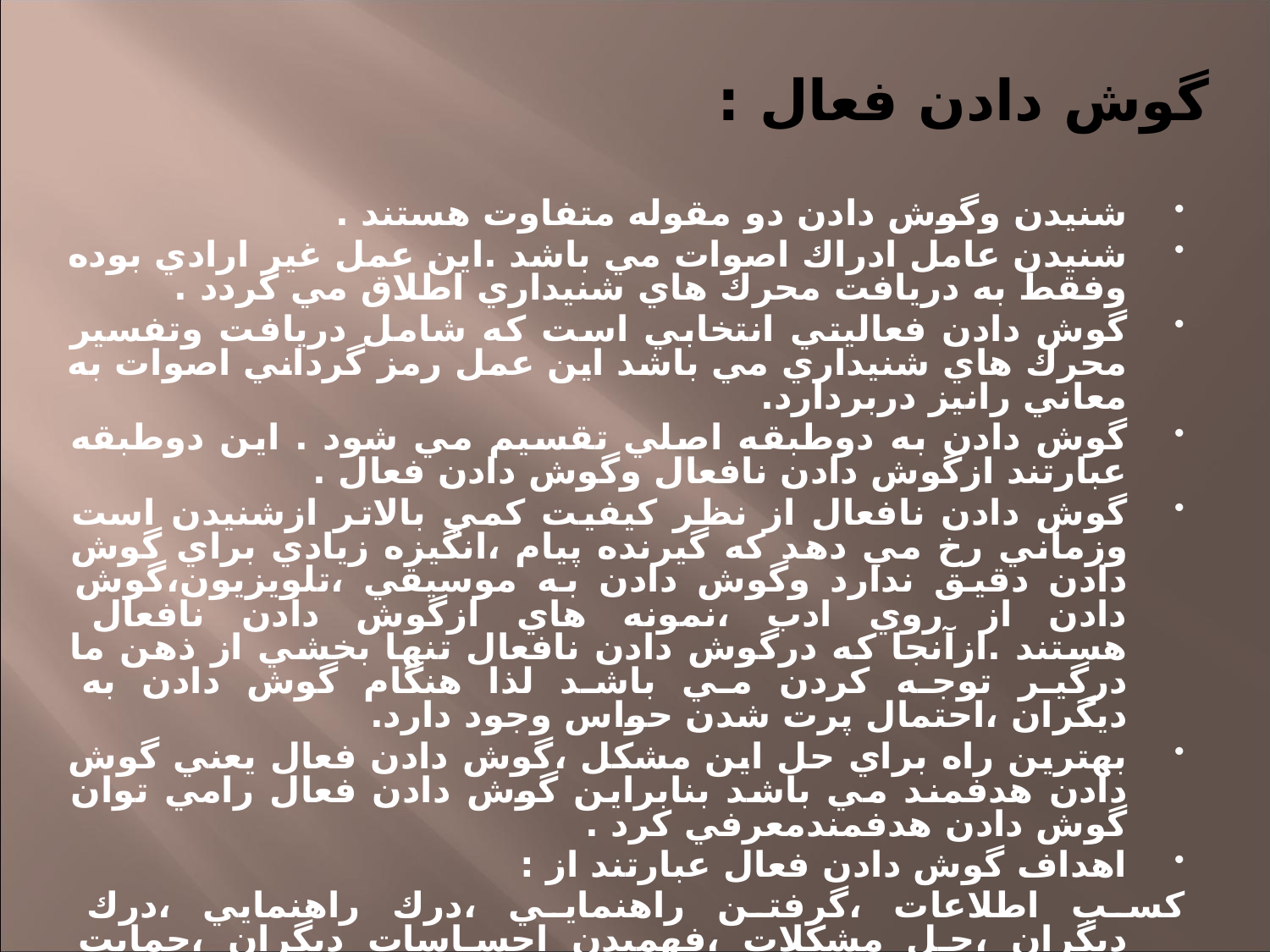

# گوش دادن فعال :
شنيدن وگوش دادن دو مقوله متفاوت هستند .
شنيدن عامل ادراك اصوات مي باشد .اين عمل غير ارادي بوده وفقط به دريافت محرك هاي شنيداري اطلاق مي گردد .
گوش دادن فعاليتي انتخابي است كه شامل دريافت وتفسير محرك هاي شنيداري مي باشد اين عمل رمز گرداني اصوات به معاني رانيز دربردارد.
گوش دادن به دوطبقه اصلي تقسيم مي شود . اين دوطبقه عبارتند ازگوش دادن نافعال وگوش دادن فعال .
گوش دادن نافعال از نظر كيفيت كمي بالاتر ازشنيدن است وزماني رخ مي دهد كه گيرنده پيام ،انگيزه زيادي براي گوش دادن دقيق ندارد وگوش دادن به موسيقي ،تلويزيون،گوش دادن از روي ادب ،نمونه هاي ازگوش دادن نافعال هستند .ازآنجا كه درگوش دادن نافعال تنها بخشي از ذهن ما درگير توجه كردن مي باشد لذا هنگام گوش دادن به ديگران ،احتمال پرت شدن حواس وجود دارد.
بهترين راه براي حل اين مشكل ،گوش دادن فعال يعني گوش دادن هدفمند مي باشد بنابراين گوش دادن فعال رامي توان گوش دادن هدفمندمعرفي كرد .
اهداف گوش دادن فعال عبارتند از :
كسب اطلاعات ،گرفتن راهنمايي ،درك راهنمايي ،درك ديگران ،حل مشكلات ،فهميدن احساسات ديگران ،حمايت عاطفي ديگران